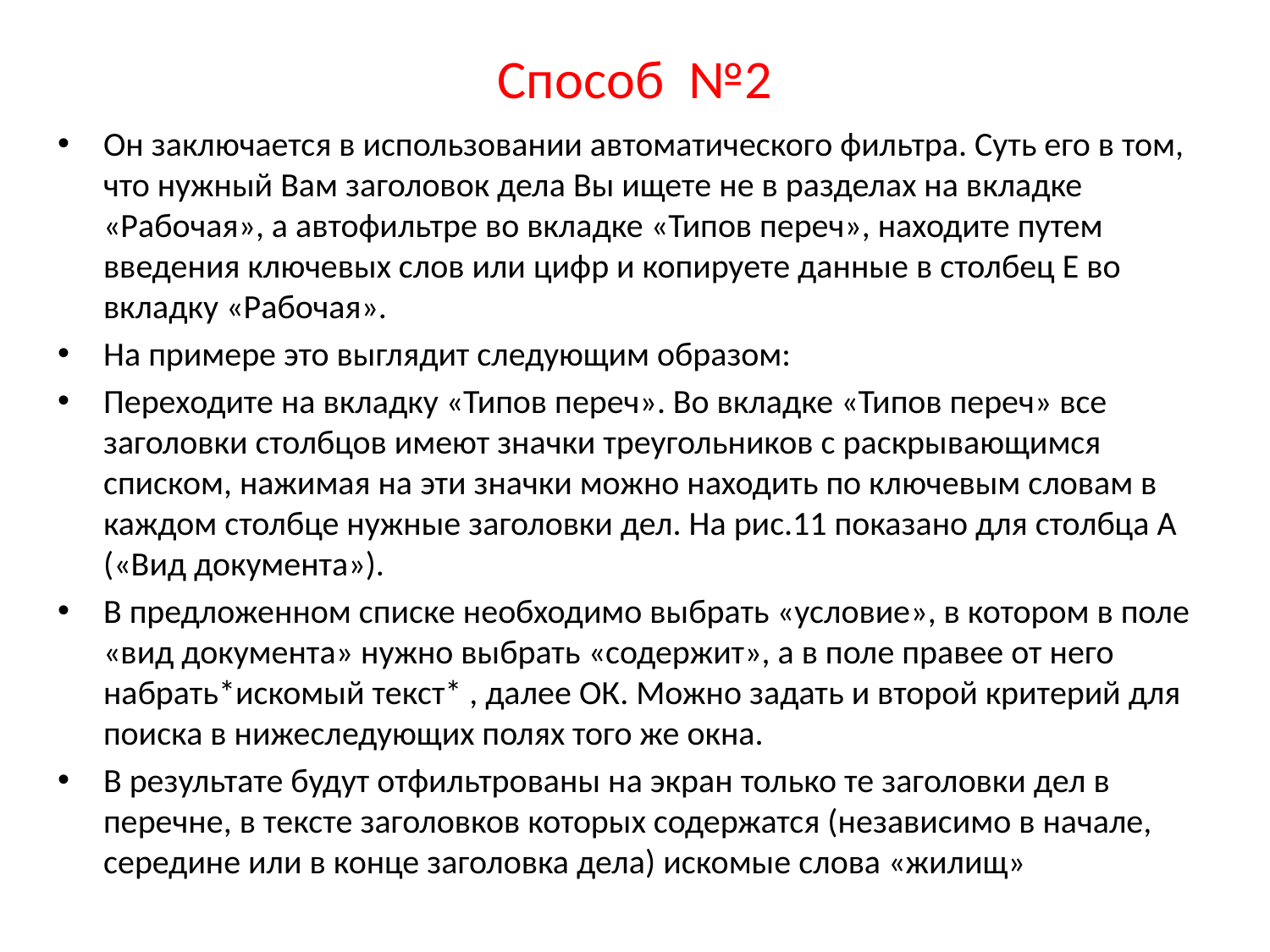

# Способ  №2
Он заключается в использовании автоматического фильтра. Суть его в том, что нужный Вам заголовок дела Вы ищете не в разделах на вкладке «Рабочая», а автофильтре во вкладке «Типов переч», находите путем введения ключевых слов или цифр и копируете данные в столбец Е во вкладку «Рабочая».
На примере это выглядит следующим образом:
Переходите на вкладку «Типов переч». Во вкладке «Типов переч» все заголовки столбцов имеют значки треугольников с раскрывающимся списком, нажимая на эти значки можно находить по ключевым словам в каждом столбце нужные заголовки дел. На рис.11 показано для столбца А («Вид документа»).
В предложенном списке необходимо выбрать «условие», в котором в поле «вид документа» нужно выбрать «содержит», а в поле правее от него набрать*искомый текст* , далее ОК. Можно задать и второй критерий для поиска в нижеследующих полях того же окна.
В результате будут отфильтрованы на экран только те заголовки дел в перечне, в тексте заголовков которых содержатся (независимо в начале, середине или в конце заголовка дела) искомые слова «жилищ»